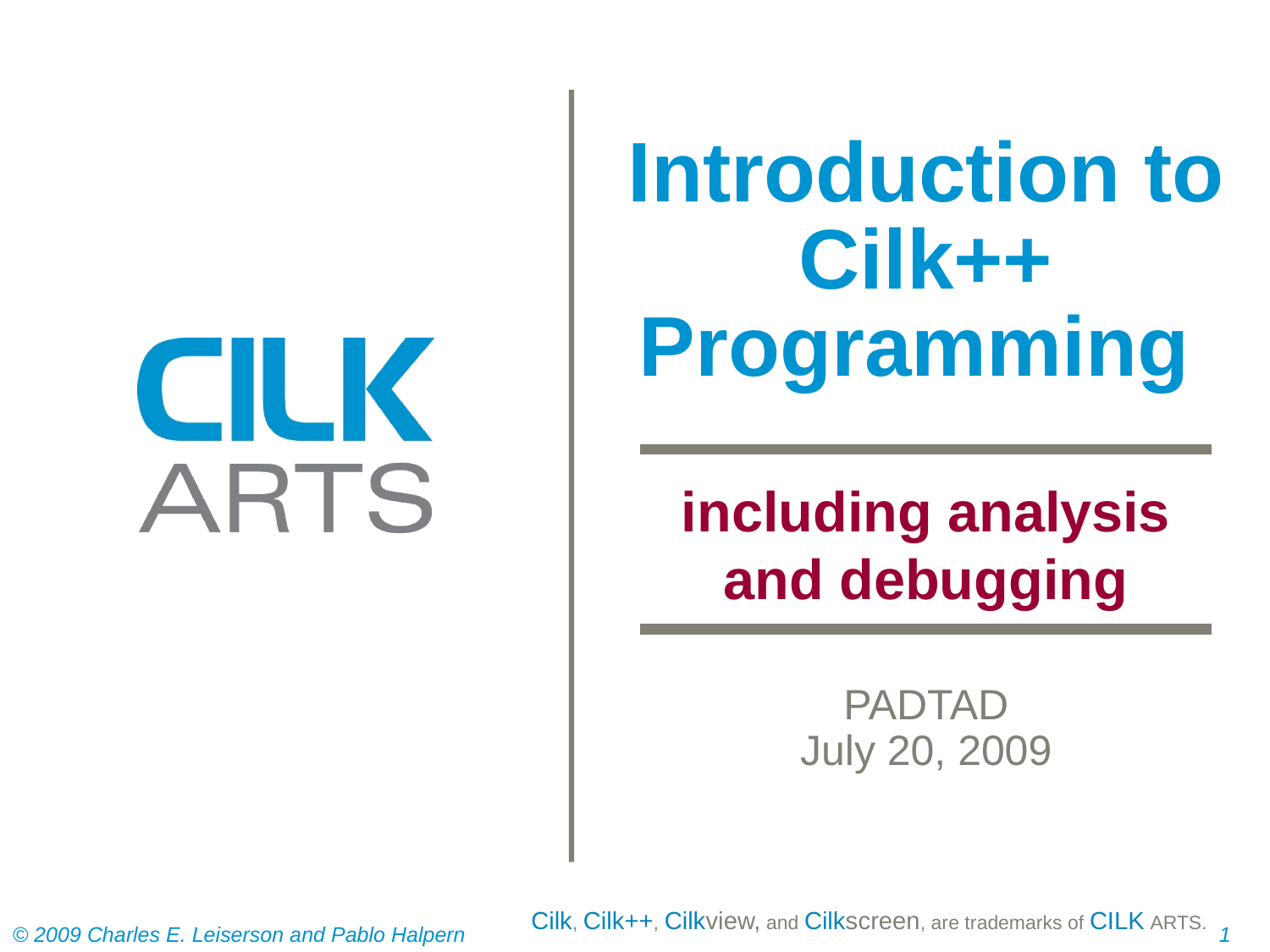

including analysis and debugging
Cilk, Cilk++, Cilkview, and Cilkscreen, are trademarks of CILK ARTS.